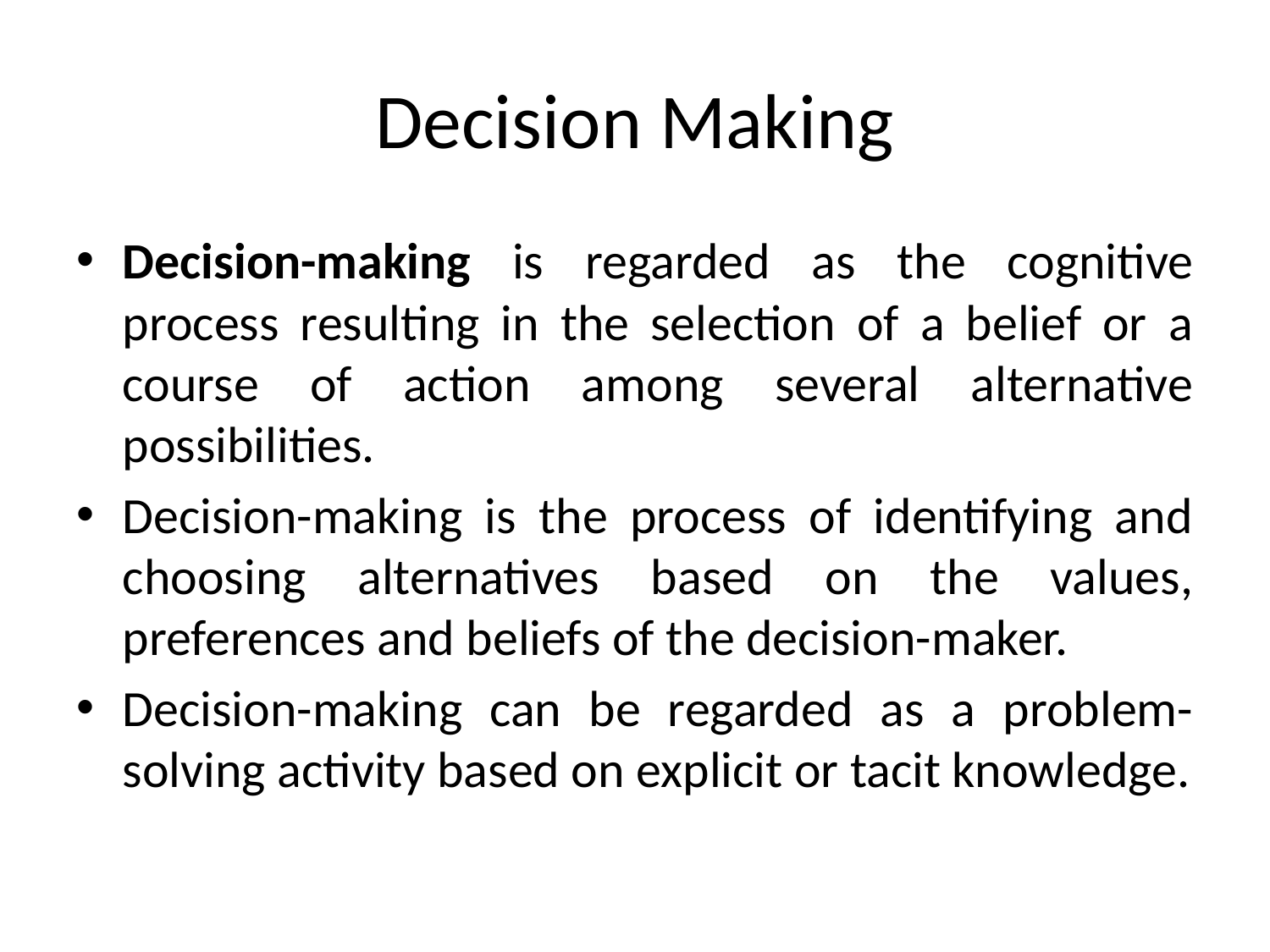

# Decision Making
Decision-making is regarded as the cognitive process resulting in the selection of a belief or a course of action among several alternative possibilities.
Decision-making is the process of identifying and choosing alternatives based on the values, preferences and beliefs of the decision-maker.
Decision-making can be regarded as a problem-solving activity based on explicit or tacit knowledge.